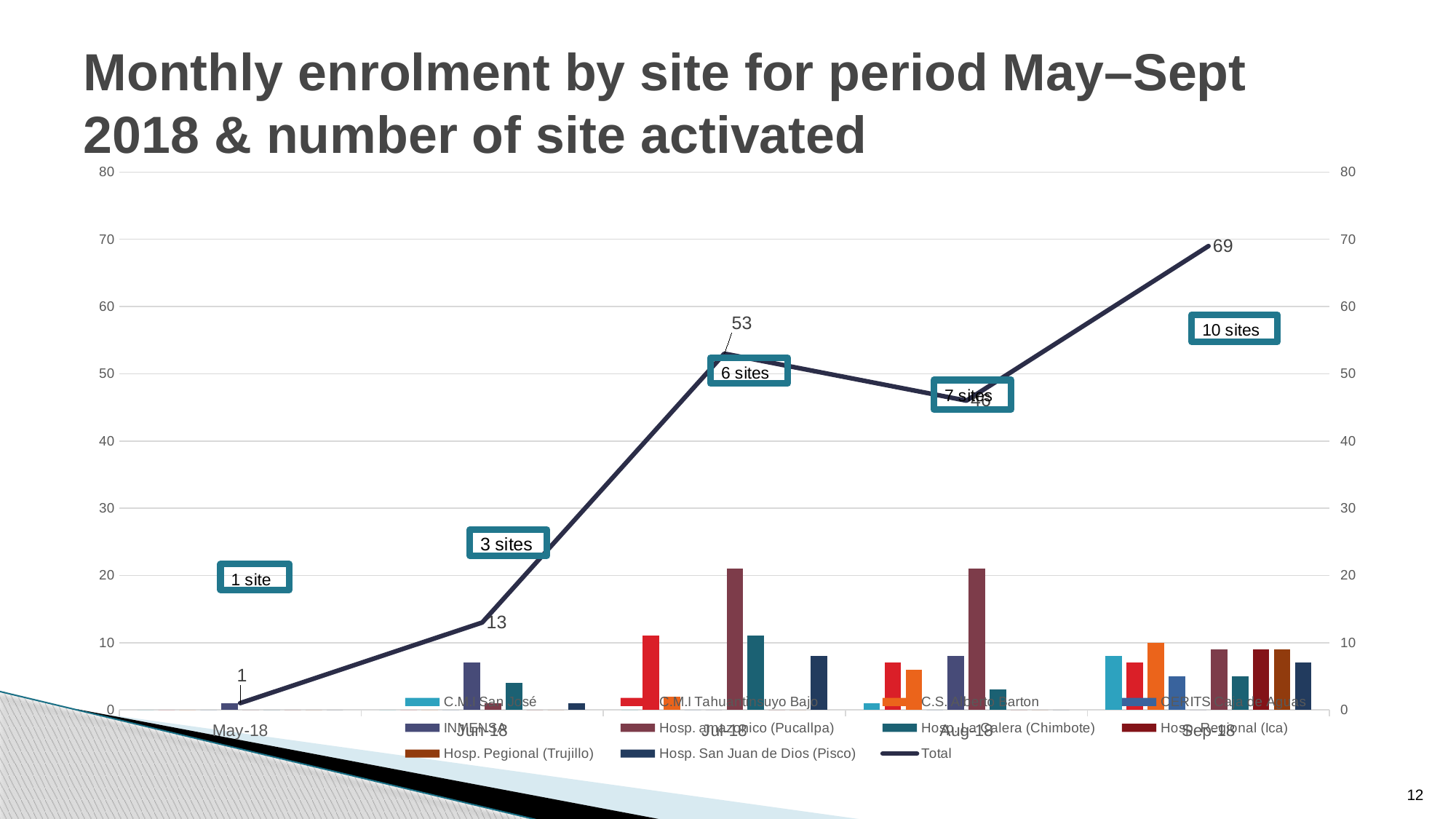

# Monthly enrolment by site for period May–Sept 2018 & number of site activated

### Chart

| Category | C.M.I San José | C.M.I Tahuantinsuyo Bajo | C.S. Alberto Barton | CERITS Caja de Aguas | INMENSA | Hosp. amazonico (Pucallpa) | Hosp. La Calera (Chimbote) | Hosp. Regional (Ica) | Hosp. Pegional (Trujillo) | Hosp. San Juan de Dios (Pisco) | Total |
|---|---|---|---|---|---|---|---|---|---|---|---|
| 43221 | 0.0 | 0.0 | 0.0 | 0.0 | 1.0 | 0.0 | 0.0 | 0.0 | 0.0 | 0.0 | 1.0 |
| 43252 | 0.0 | 0.0 | 0.0 | 0.0 | 7.0 | 1.0 | 4.0 | 0.0 | 0.0 | 1.0 | 13.0 |
| 43282 | 0.0 | 11.0 | 2.0 | 0.0 | 0.0 | 21.0 | 11.0 | 0.0 | 0.0 | 8.0 | 53.0 |
| 43313 | 1.0 | 7.0 | 6.0 | 0.0 | 8.0 | 21.0 | 3.0 | 0.0 | 0.0 | 0.0 | 46.0 |
| 43344 | 8.0 | 7.0 | 10.0 | 5.0 | 0.0 | 9.0 | 5.0 | 9.0 | 9.0 | 7.0 | 69.0 |
12